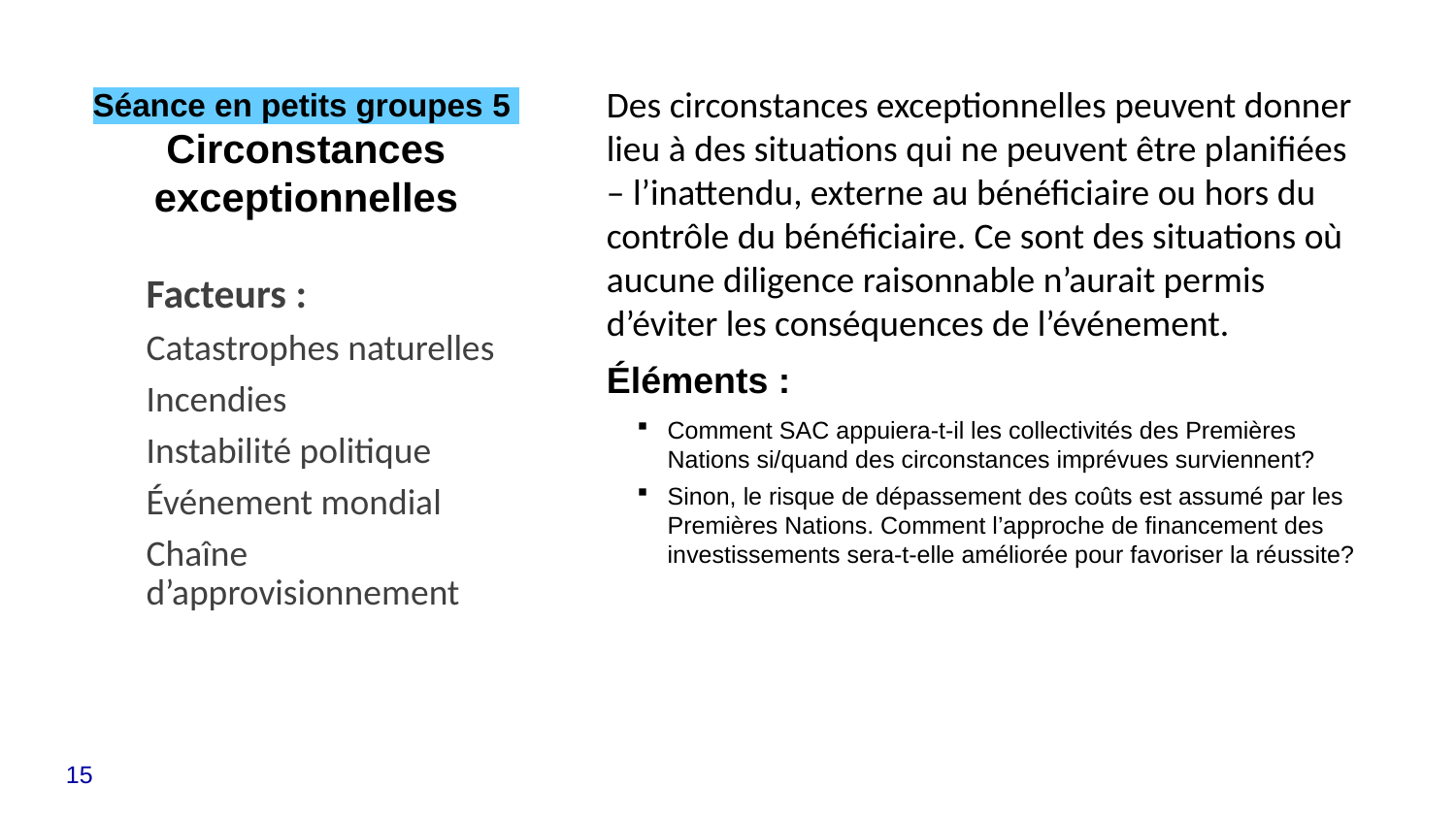

# Séance en petits groupes 5 Circonstances exceptionnelles
Des circonstances exceptionnelles peuvent donner lieu à des situations qui ne peuvent être planifiées – l’inattendu, externe au bénéficiaire ou hors du contrôle du bénéficiaire. Ce sont des situations où aucune diligence raisonnable n’aurait permis d’éviter les conséquences de l’événement.
Éléments :
Comment SAC appuiera-t-il les collectivités des Premières Nations si/quand des circonstances imprévues surviennent?
Sinon, le risque de dépassement des coûts est assumé par les Premières Nations. Comment l’approche de financement des investissements sera-t-elle améliorée pour favoriser la réussite?

Facteurs :
Catastrophes naturelles
Incendies
Instabilité politique
Événement mondial
Chaîne d’approvisionnement